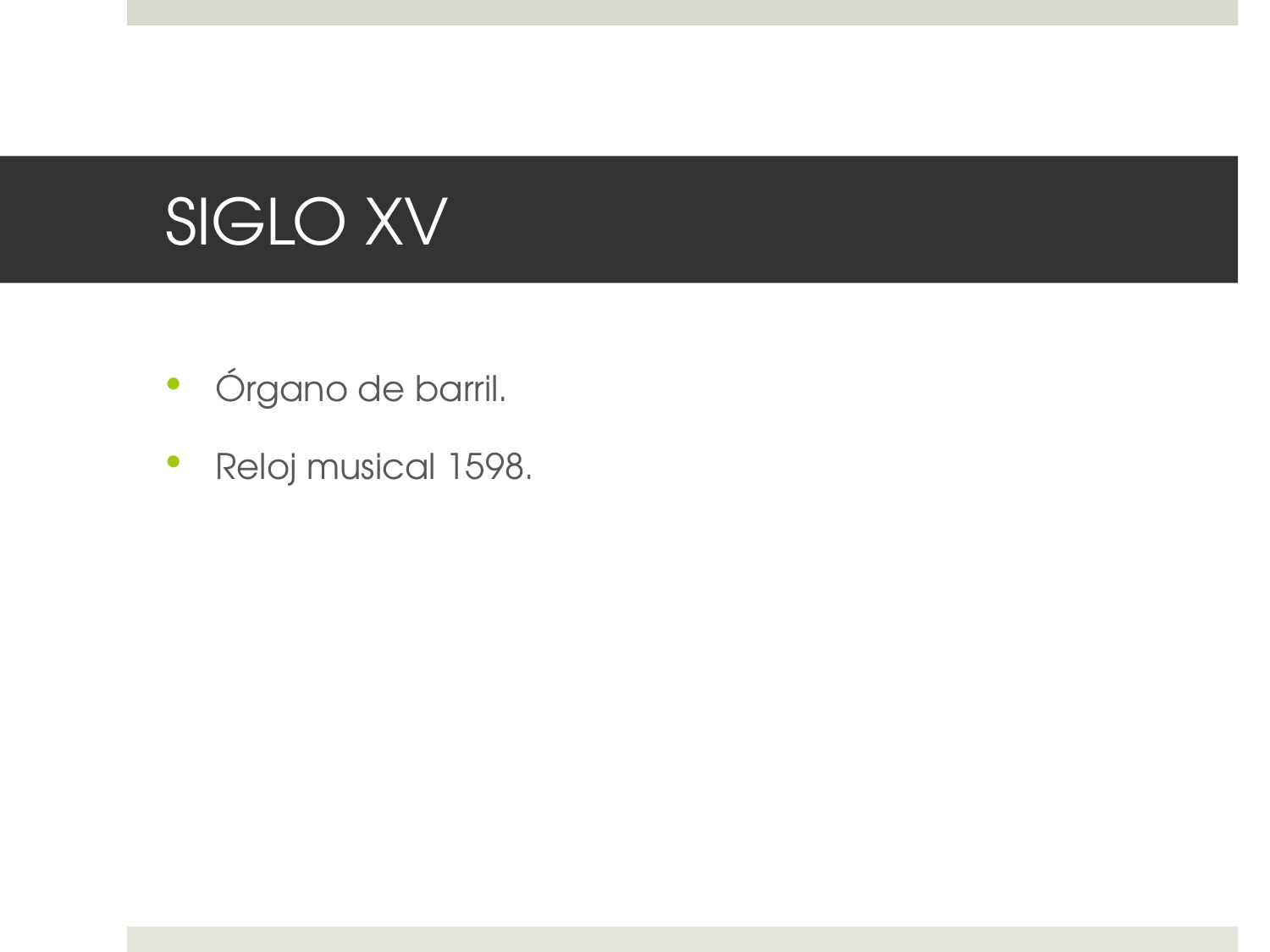

# SIGLO XV
Órgano de barril.
Reloj musical 1598.